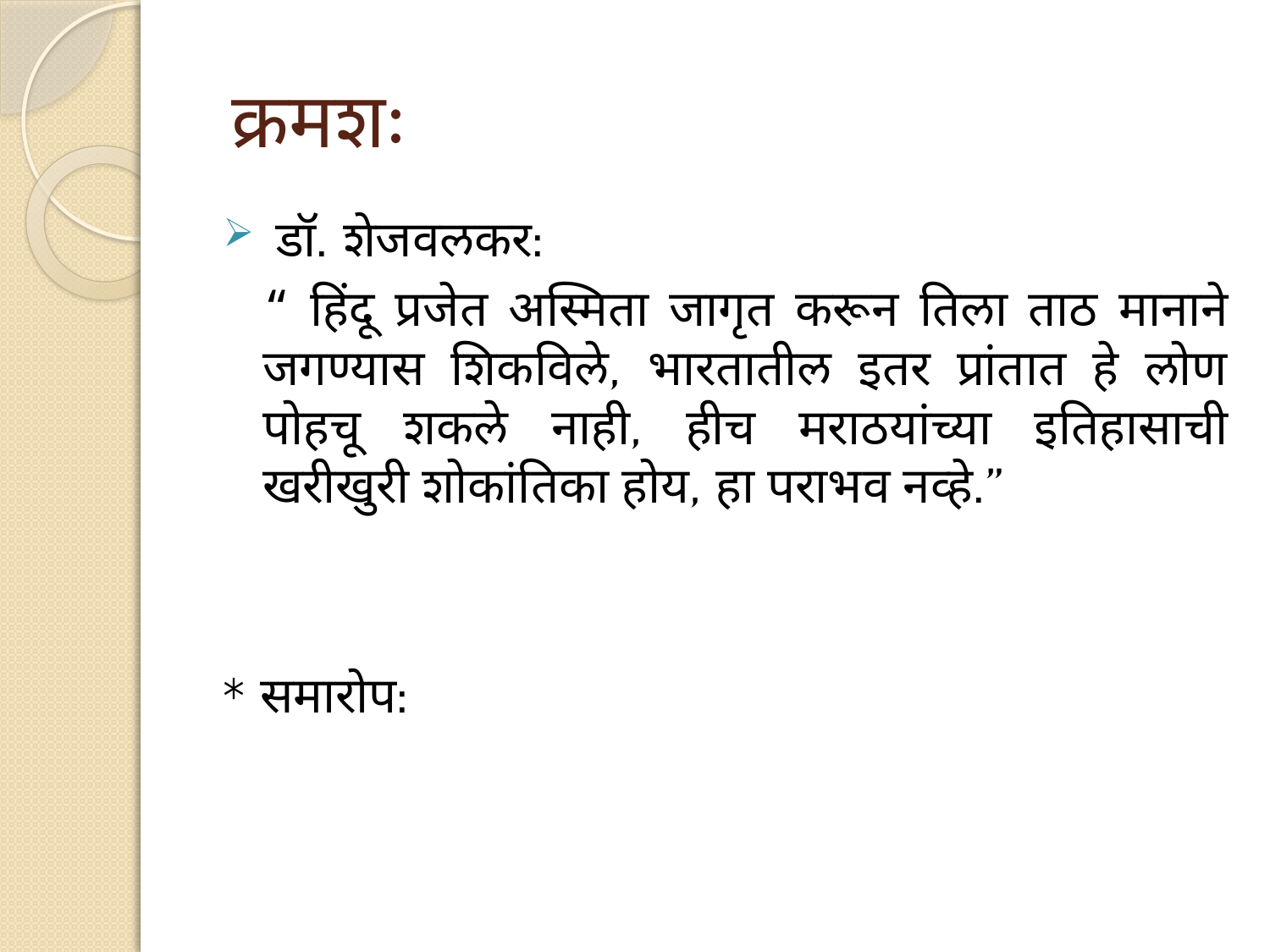

# क्रमशः
 डॉ. शेजवलकर:
  “ हिंदू प्रजेत अस्मिता जागृत करून तिला ताठ मानाने जगण्यास शिकविले, भारतातील इतर प्रांतात हे लोण पोहचू शकले नाही, हीच मराठयांच्या इतिहासाची खरीखुरी शोकांतिका होय, हा पराभव नव्हे.”

* समारोप: